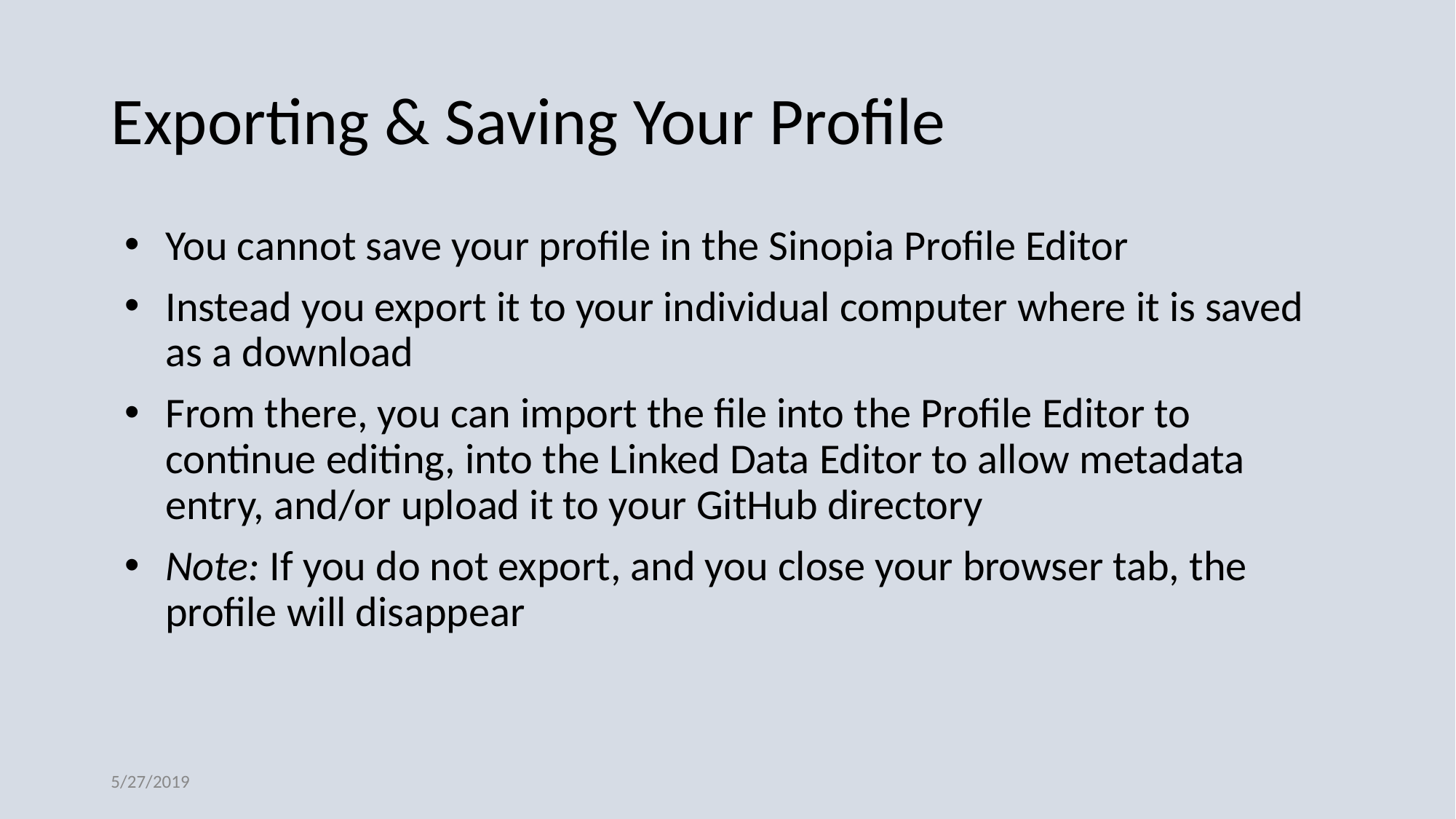

# Exporting & Saving Your Profile
You cannot save your profile in the Sinopia Profile Editor
Instead you export it to your individual computer where it is saved as a download
From there, you can import the file into the Profile Editor to continue editing, into the Linked Data Editor to allow metadata entry, and/or upload it to your GitHub directory
Note: If you do not export, and you close your browser tab, the profile will disappear
5/27/2019